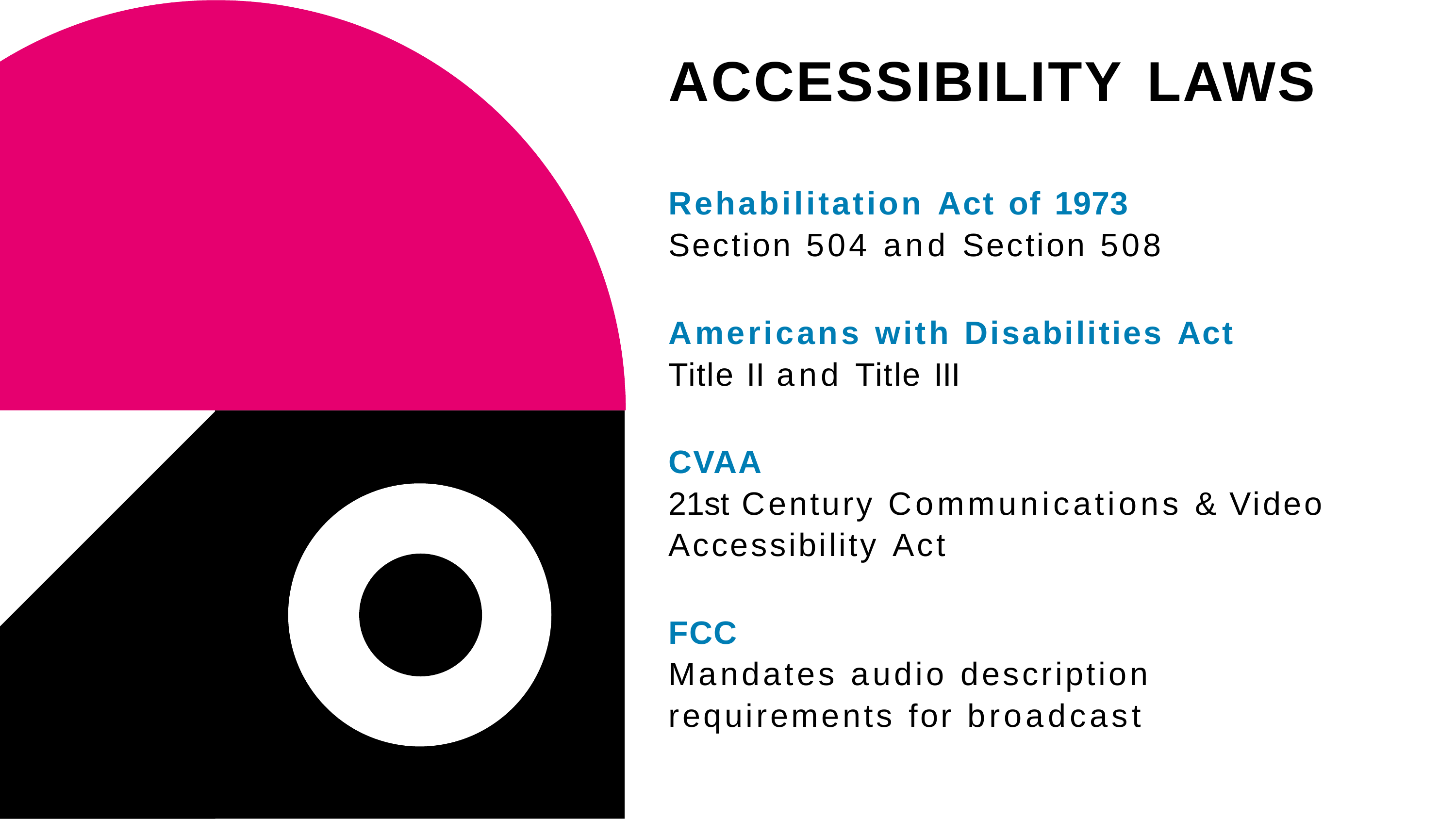

# ACCESSIBILITY LAWS
Rehabilitation Act of 1973
Section 504 and Section 508

Americans with Disabilities Act
Title II and Title III

CVAA
21st Century Communications & Video Accessibility Act

FCC
Mandates audio description requirements for broadcast